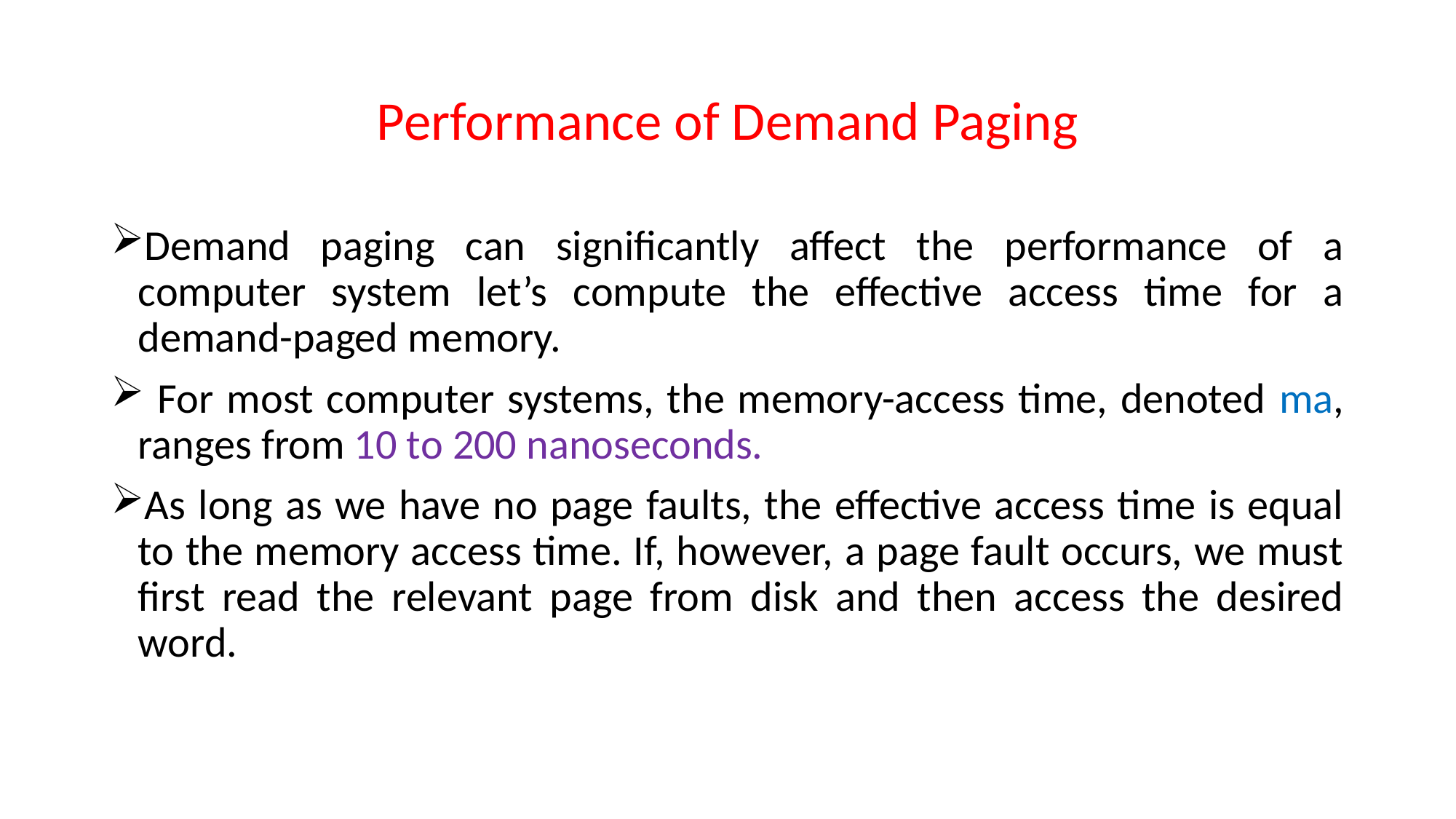

# Performance of Demand Paging
Demand paging can significantly affect the performance of a computer system let’s compute the effective access time for a demand-paged memory.
 For most computer systems, the memory-access time, denoted ma, ranges from 10 to 200 nanoseconds.
As long as we have no page faults, the effective access time is equal to the memory access time. If, however, a page fault occurs, we must first read the relevant page from disk and then access the desired word.